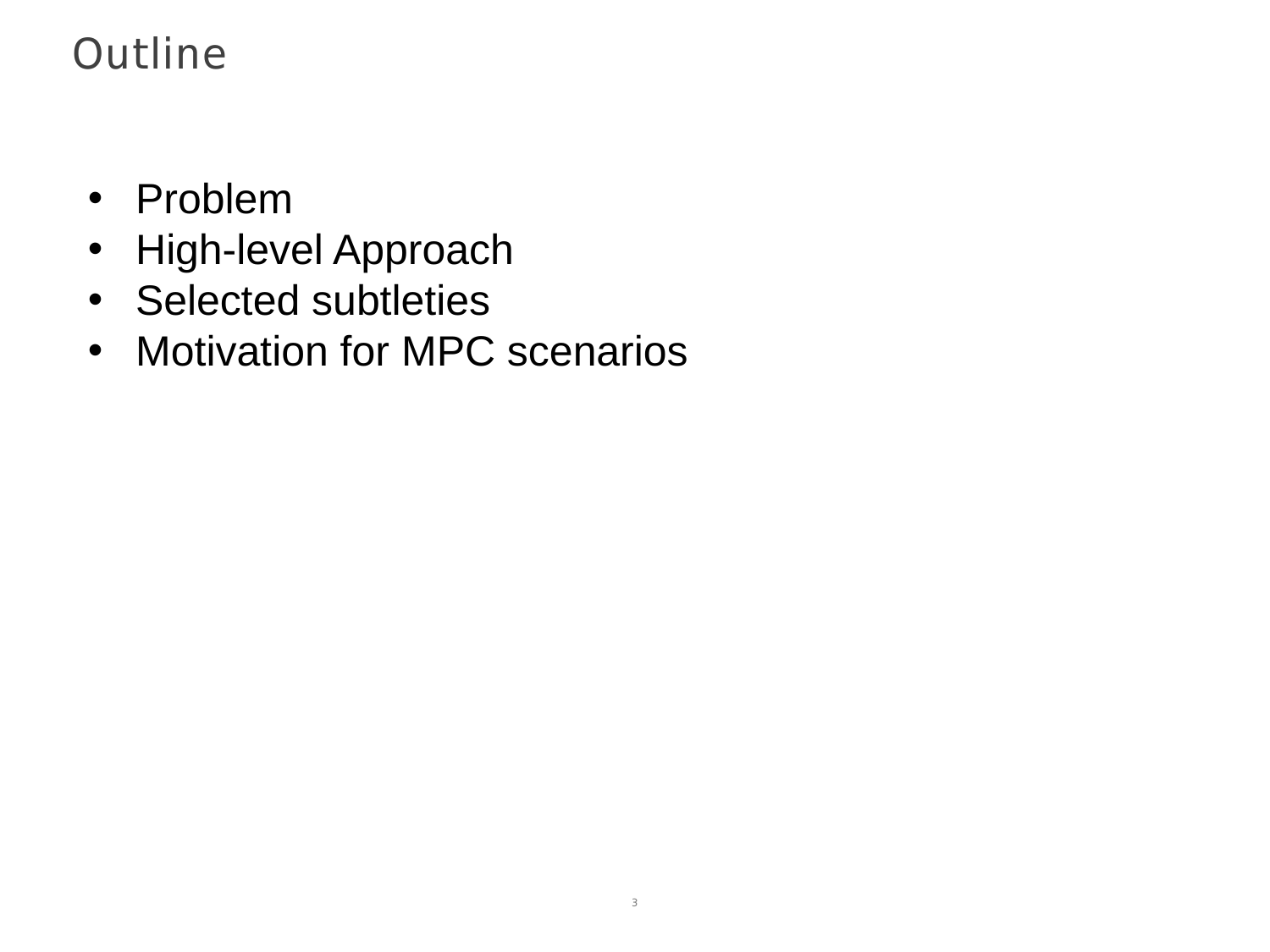

# Outline
Problem
High-level Approach
Selected subtleties
Motivation for MPC scenarios